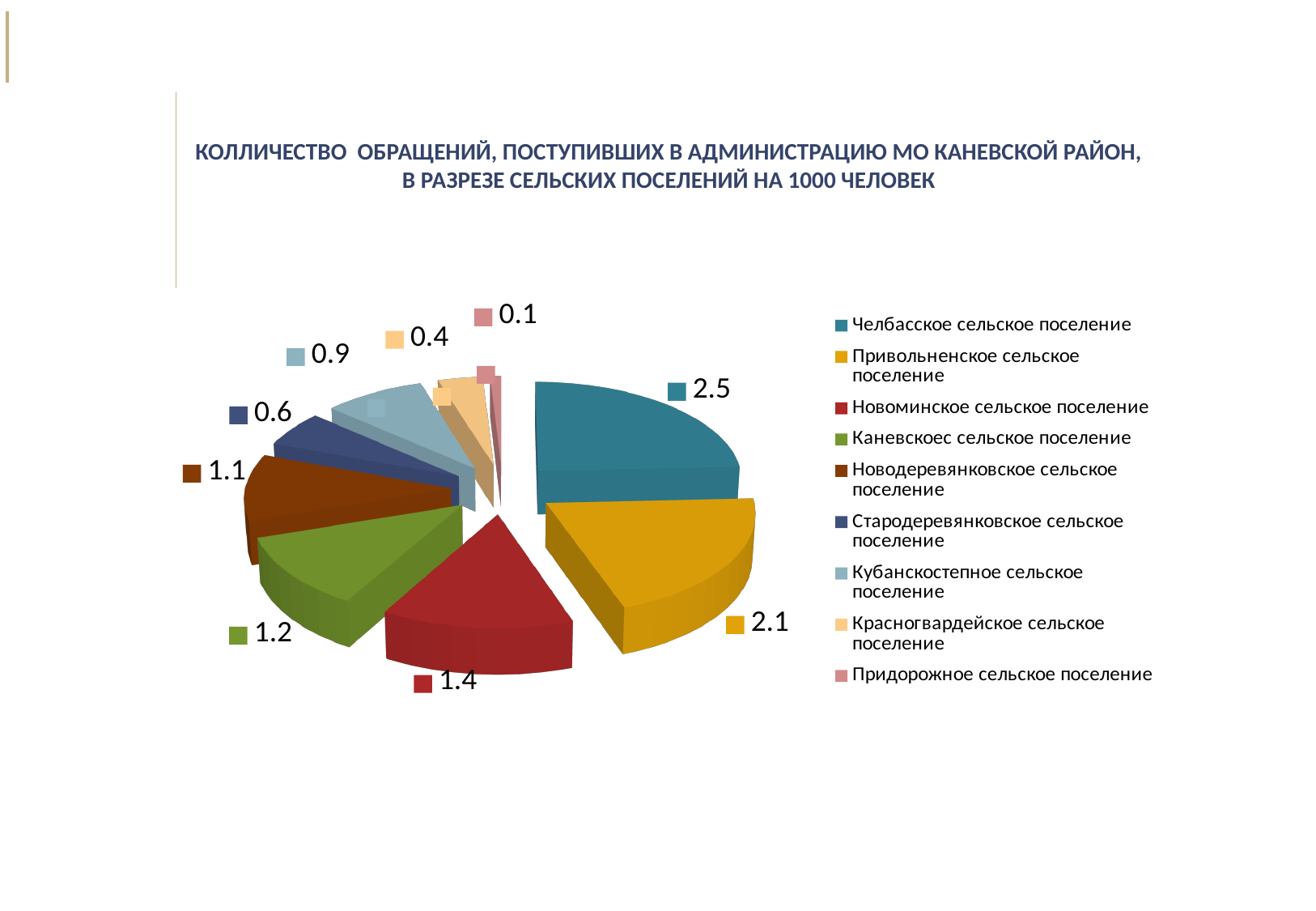

КОЛЛИЧЕСТВО  ОБРАЩЕНИЙ, ПОСТУПИВШИХ В АДМИНИСТРАЦИЮ МО КАНЕВСКОЙ РАЙОН, В РАЗРЕЗЕ СЕЛЬСКИХ ПОСЕЛЕНИЙ НА 1000 ЧЕЛОВЕК

[unsupported chart]